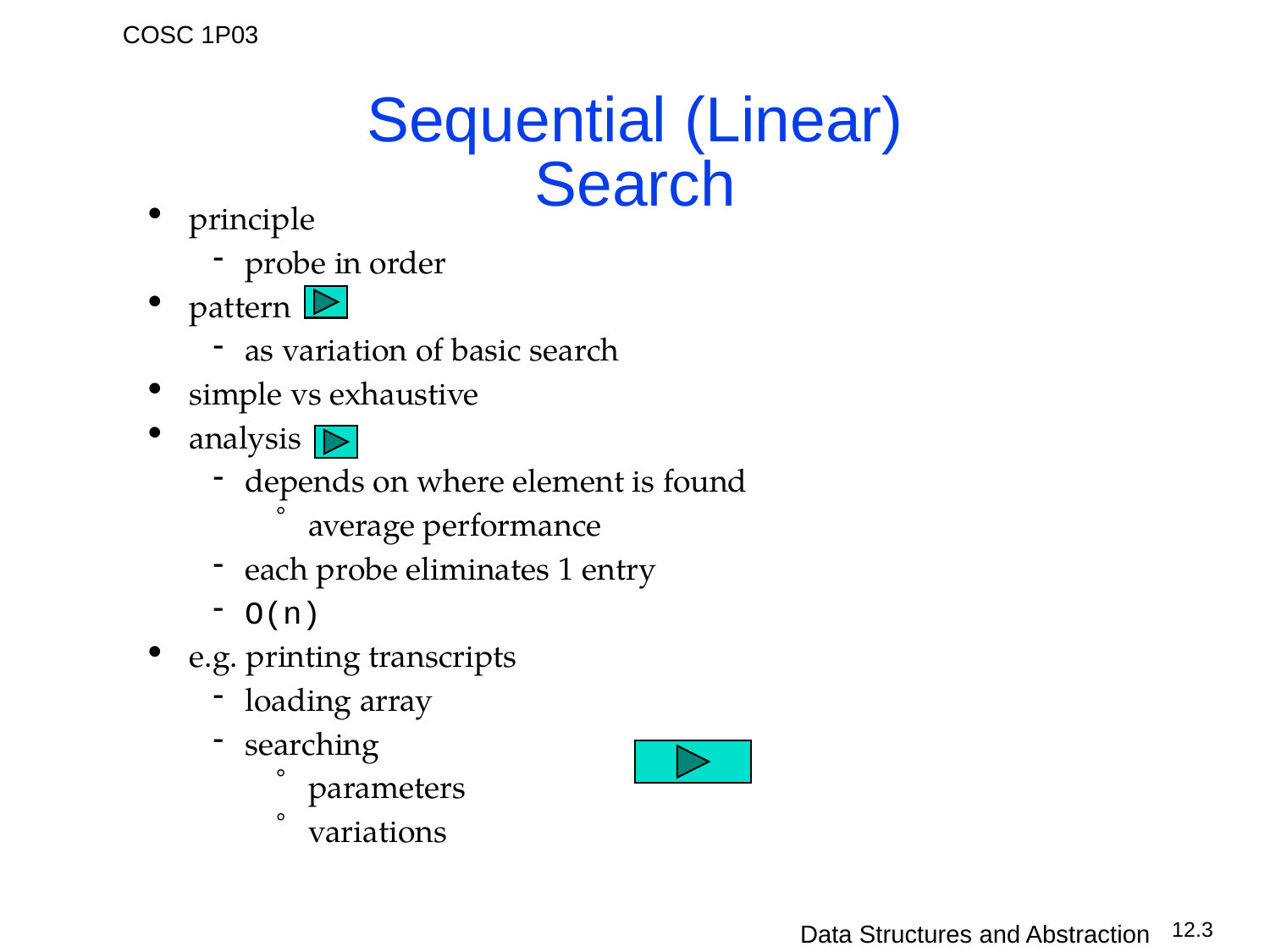

# Sequential (Linear) Search
principle
probe in order
pattern
as variation of basic search
simple vs exhaustive
analysis
depends on where element is found
average performance
each probe eliminates 1 entry
O(n)
e.g. printing transcripts
loading array
searching
parameters
variations